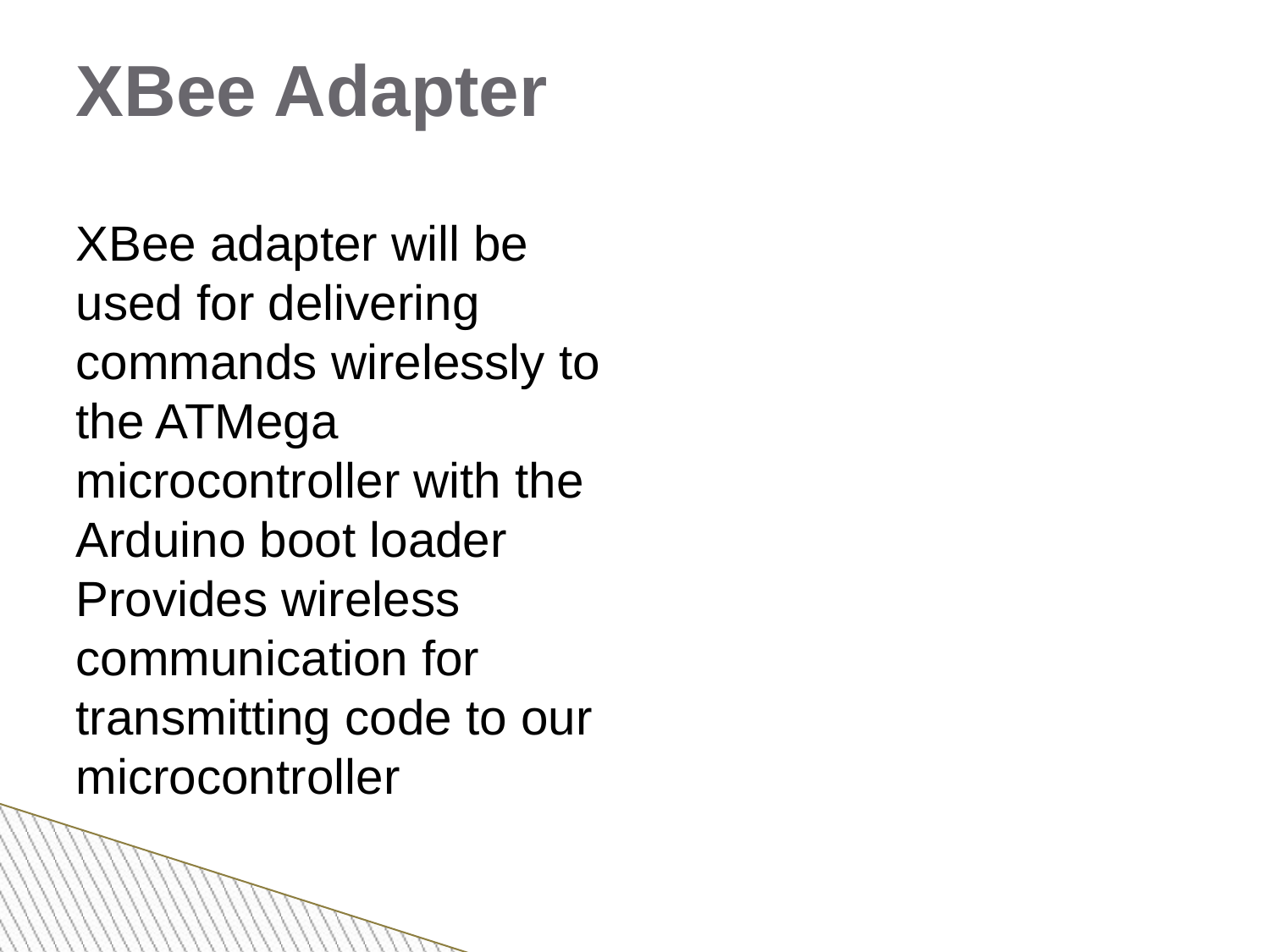

XBee Adapter
XBee adapter will be used for delivering commands wirelessly to the ATMega microcontroller with the Arduino boot loader
Provides wireless communication for transmitting code to our microcontroller